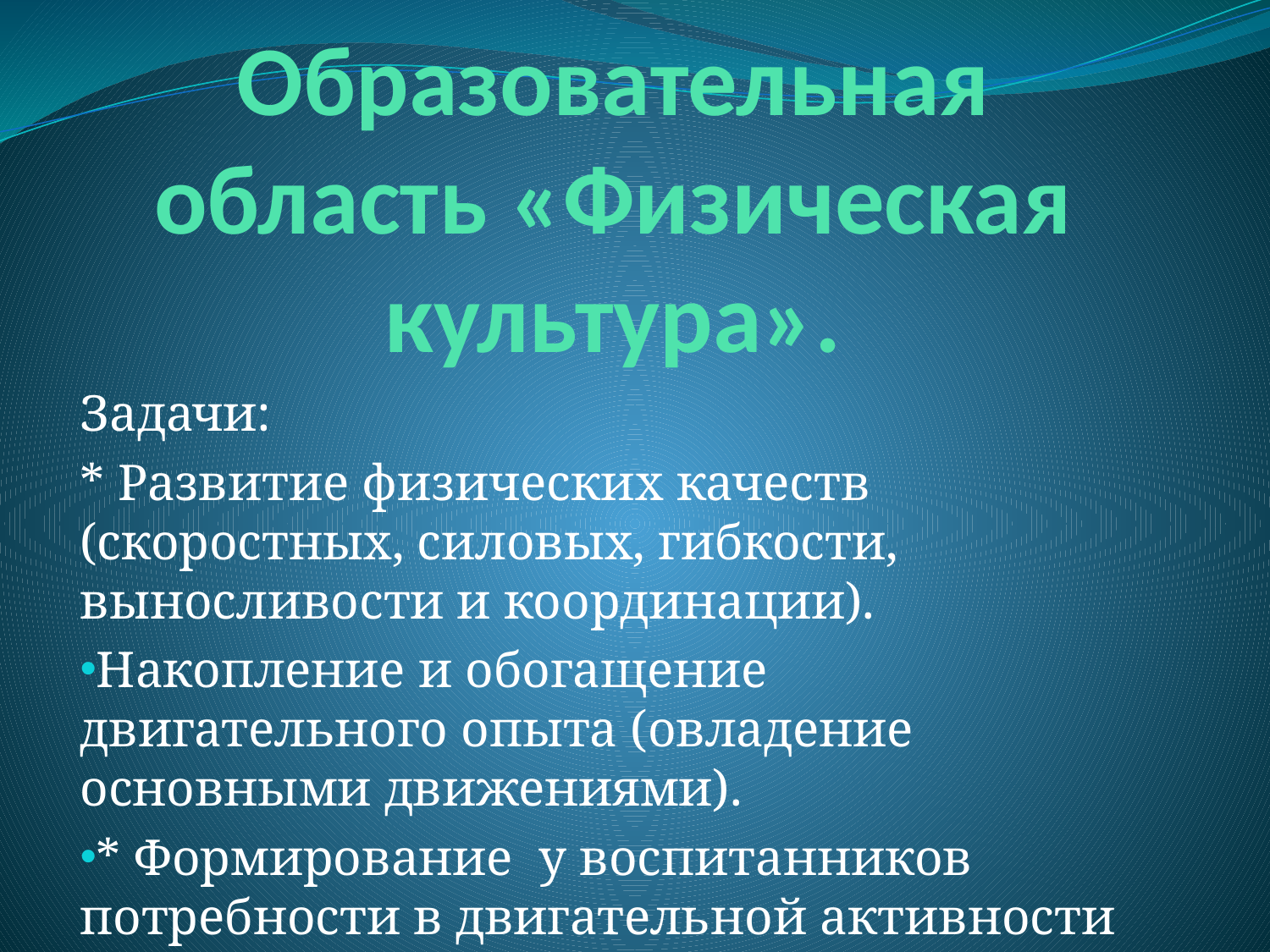

# Образовательная область «Физическая культура».
Задачи:
* Развитие физических качеств (скоростных, силовых, гибкости, выносливости и координации).
Накопление и обогащение двигательного опыта (овладение основными движениями).
* Формирование  у воспитанников потребности в двигательной активности и физическом совершенствовании